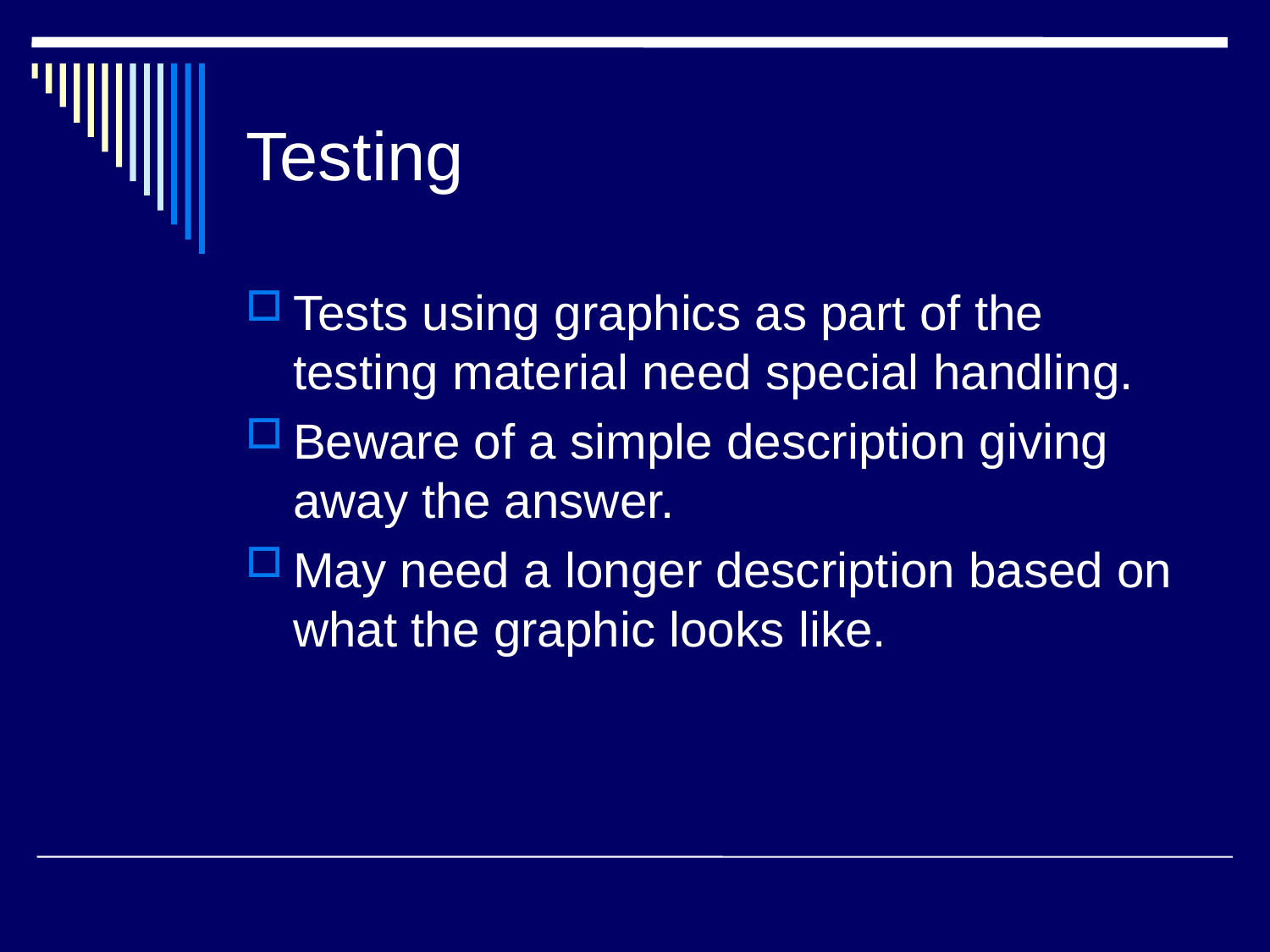

# Testing
Tests using graphics as part of the testing material need special handling.
Beware of a simple description giving away the answer.
May need a longer description based on what the graphic looks like.